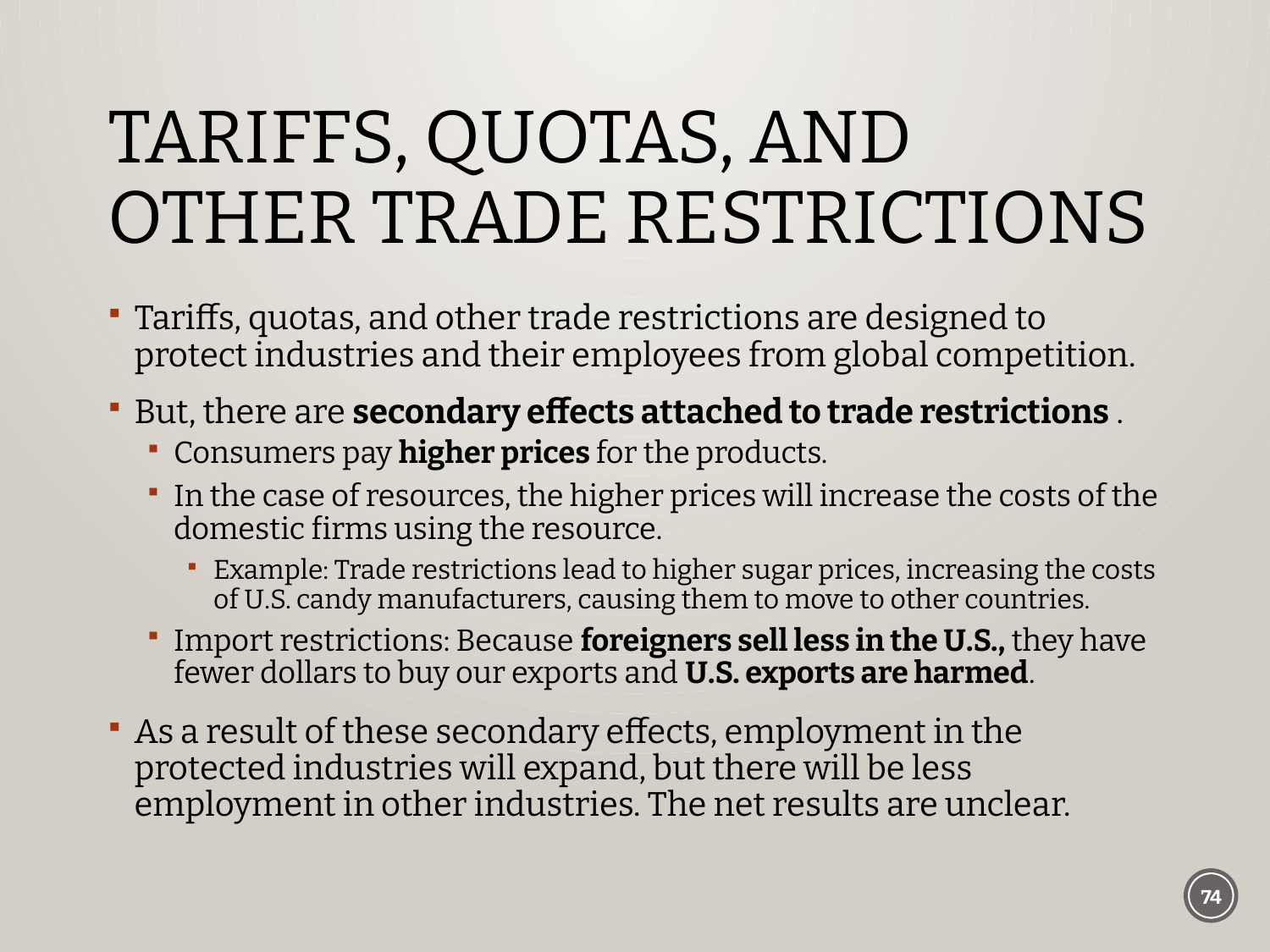

# Tariffs, Quotas, and Other Trade Restrictions
Tariffs, quotas, and other trade restrictions are designed to protect industries and their employees from global competition.
But, there are secondary effects attached to trade restrictions .
Consumers pay higher prices for the products.
In the case of resources, the higher prices will increase the costs of the domestic firms using the resource.
Example: Trade restrictions lead to higher sugar prices, increasing the costs of U.S. candy manufacturers, causing them to move to other countries.
Import restrictions: Because foreigners sell less in the U.S., they have fewer dollars to buy our exports and U.S. exports are harmed.
As a result of these secondary effects, employment in the protected industries will expand, but there will be less employment in other industries. The net results are unclear.
74